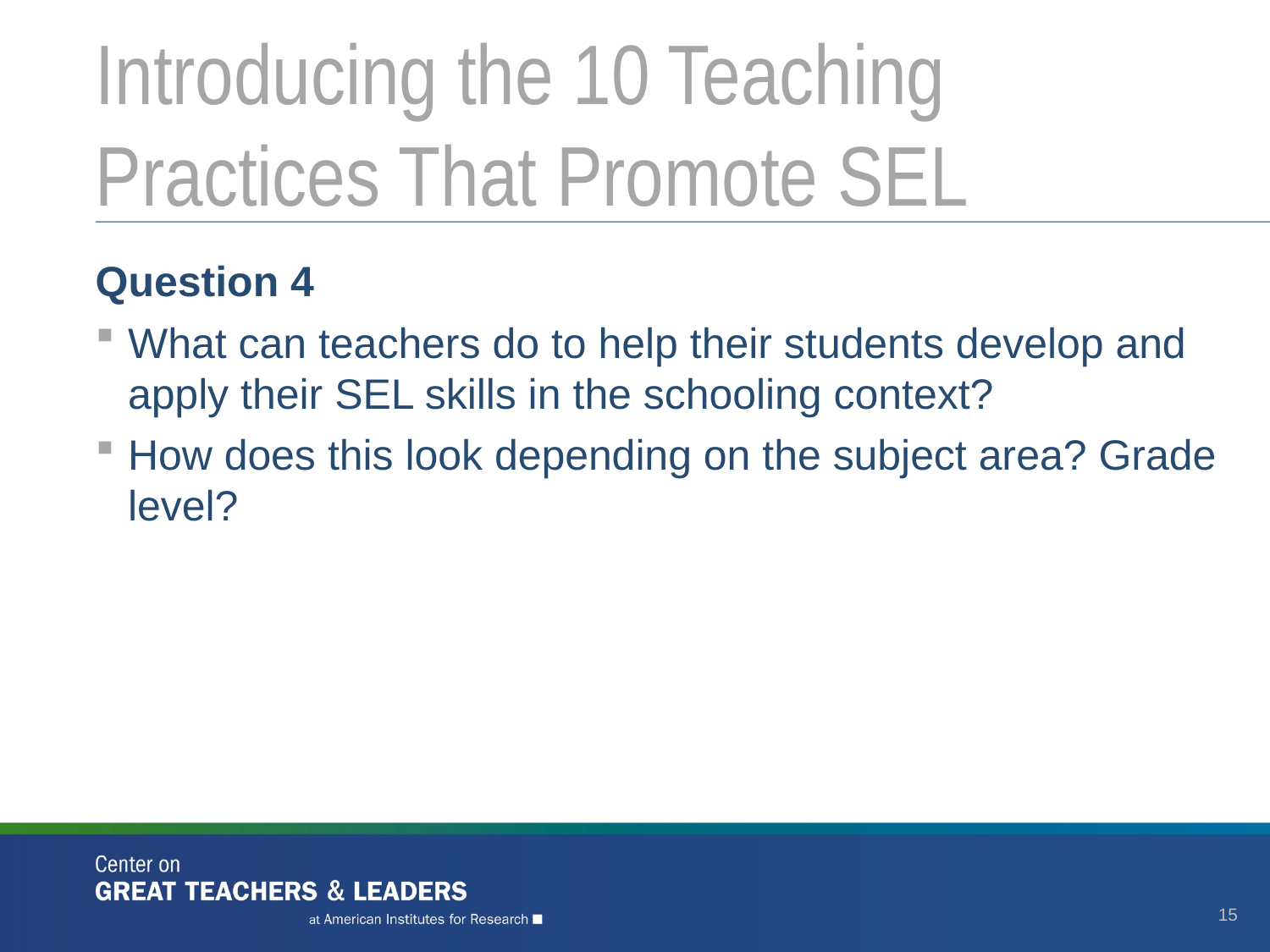

# Introducing the 10 Teaching Practices That Promote SEL
Question 4
What can teachers do to help their students develop and apply their SEL skills in the schooling context?
How does this look depending on the subject area? Grade level?
15